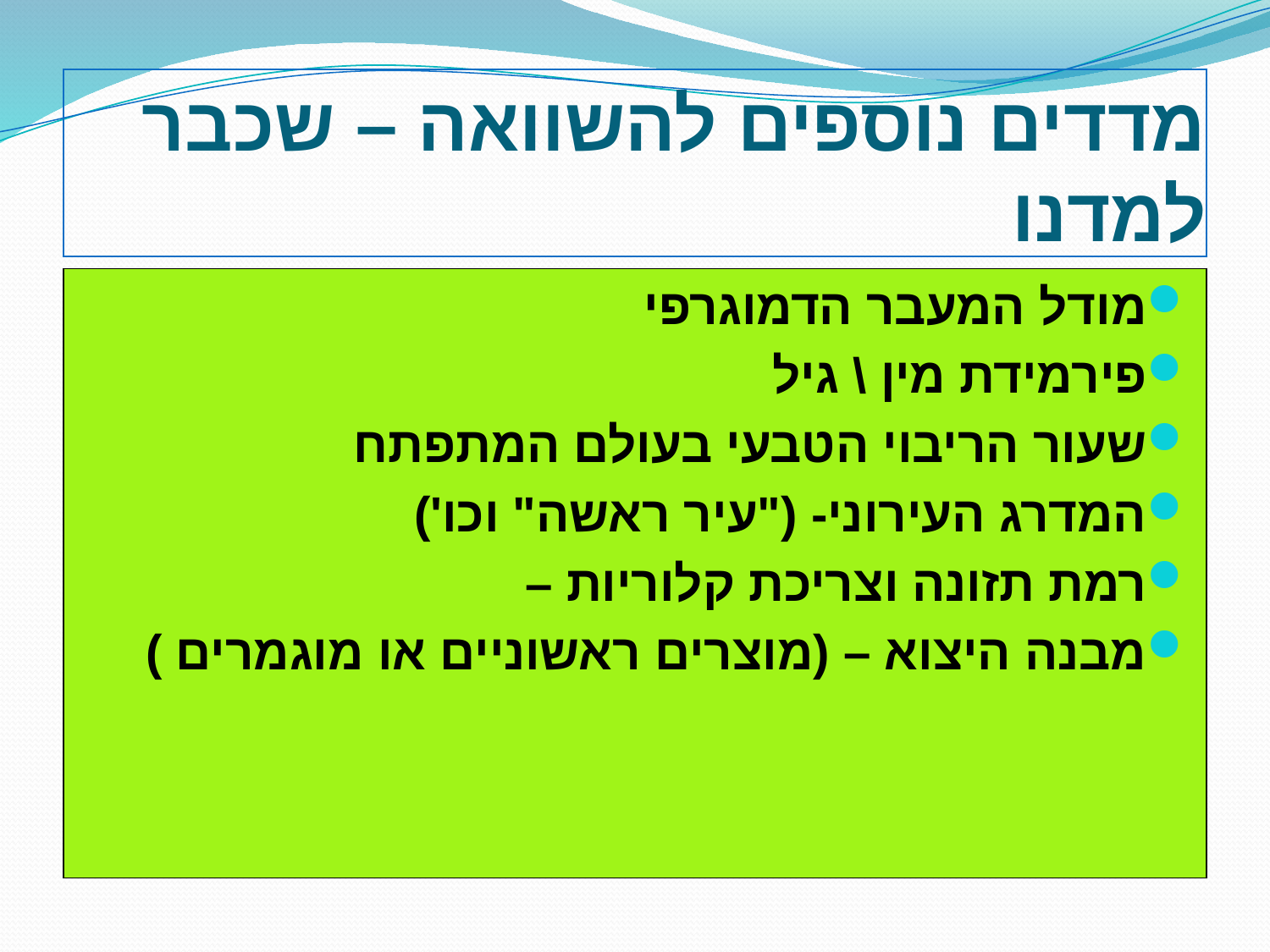

# מדדים נוספים להשוואה – שכבר למדנו
מודל המעבר הדמוגרפי
פירמידת מין \ גיל
שעור הריבוי הטבעי בעולם המתפתח
המדרג העירוני- ("עיר ראשה" וכו')
רמת תזונה וצריכת קלוריות –
מבנה היצוא – (מוצרים ראשוניים או מוגמרים )